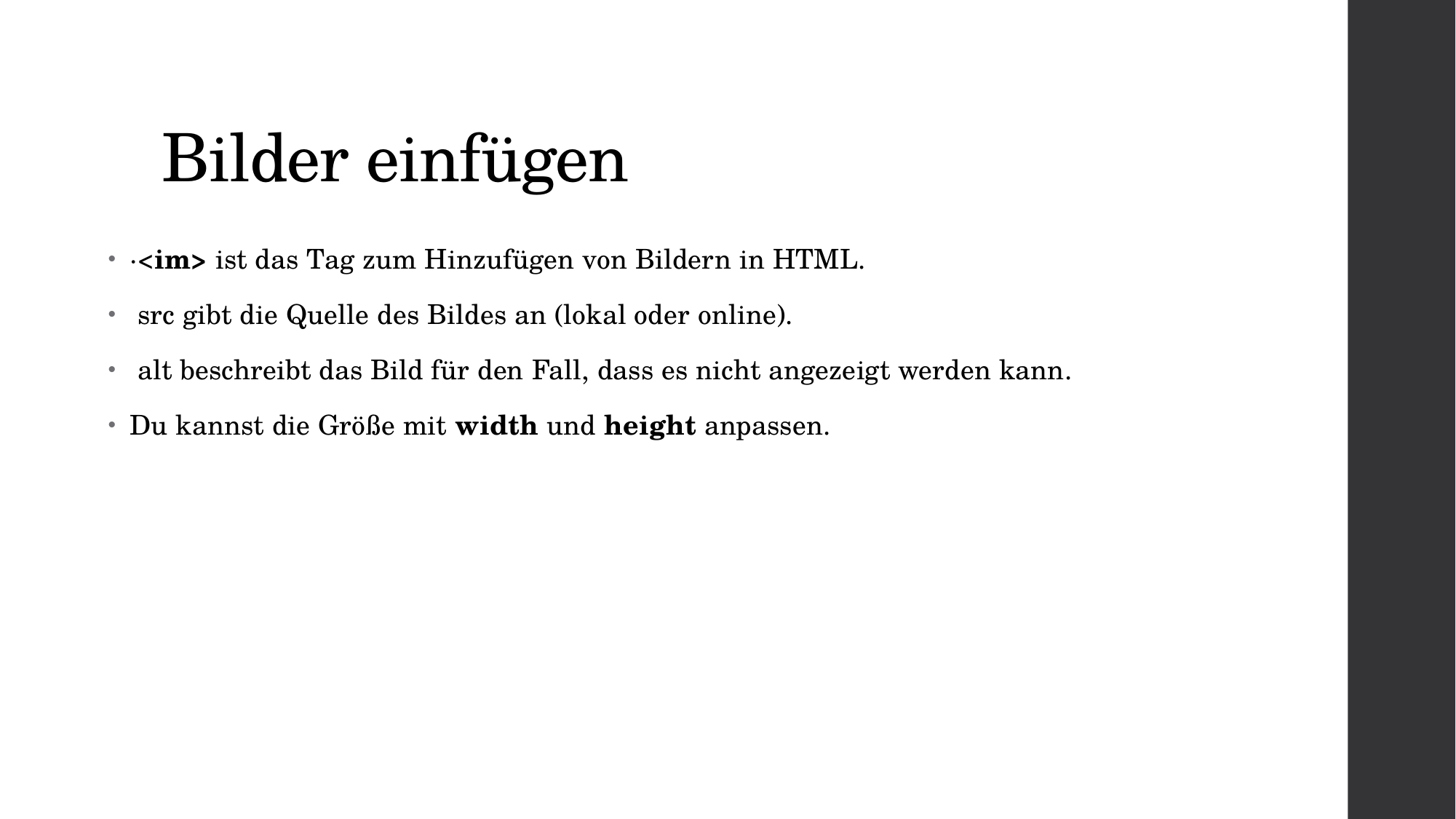

# Bilder einfügen
·<im> ist das Tag zum Hinzufügen von Bildern in HTML.
 src gibt die Quelle des Bildes an (lokal oder online).
 alt beschreibt das Bild für den Fall, dass es nicht angezeigt werden kann.
Du kannst die Größe mit width und height anpassen.